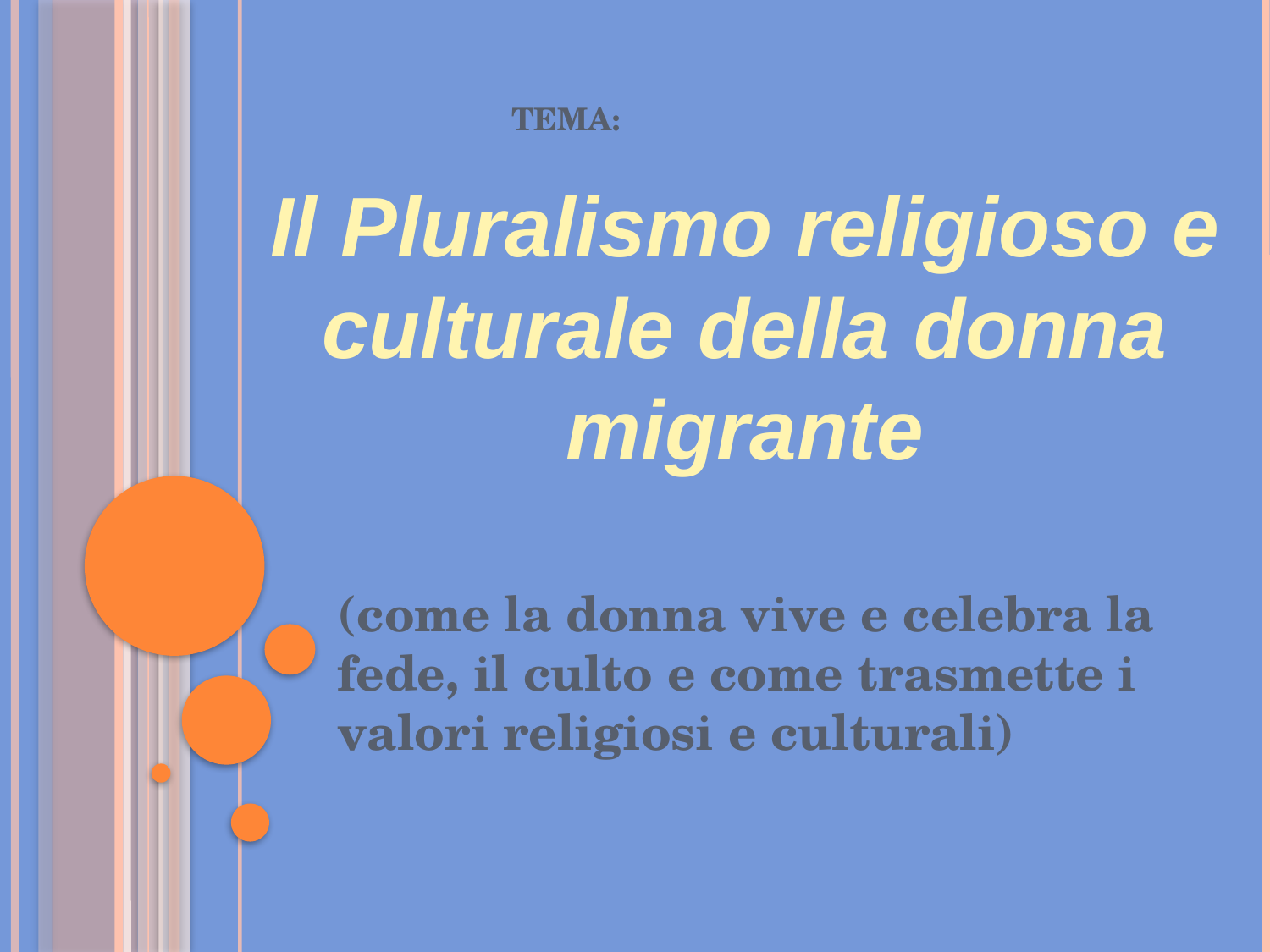

# Tema:
Il Pluralismo religioso e culturale della donna migrante
(come la donna vive e celebra la fede, il culto e come trasmette i valori religiosi e culturali)